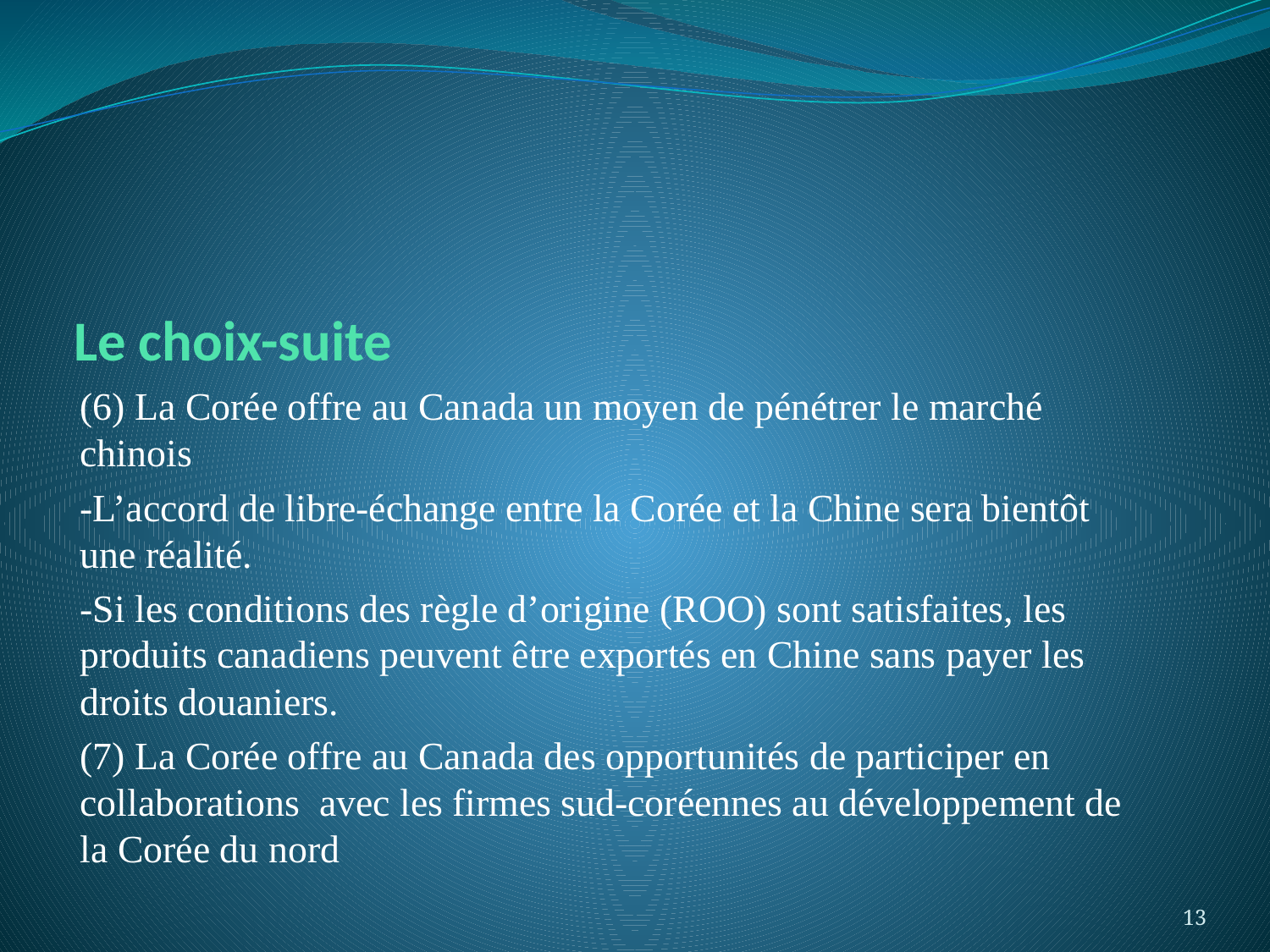

# Le choix-suite
(6) La Corée offre au Canada un moyen de pénétrer le marché chinois
-L’accord de libre-échange entre la Corée et la Chine sera bientôt une réalité.
-Si les conditions des règle d’origine (ROO) sont satisfaites, les produits canadiens peuvent être exportés en Chine sans payer les droits douaniers.
(7) La Corée offre au Canada des opportunités de participer en collaborations  avec les firmes sud-coréennes au développement de la Corée du nord
13